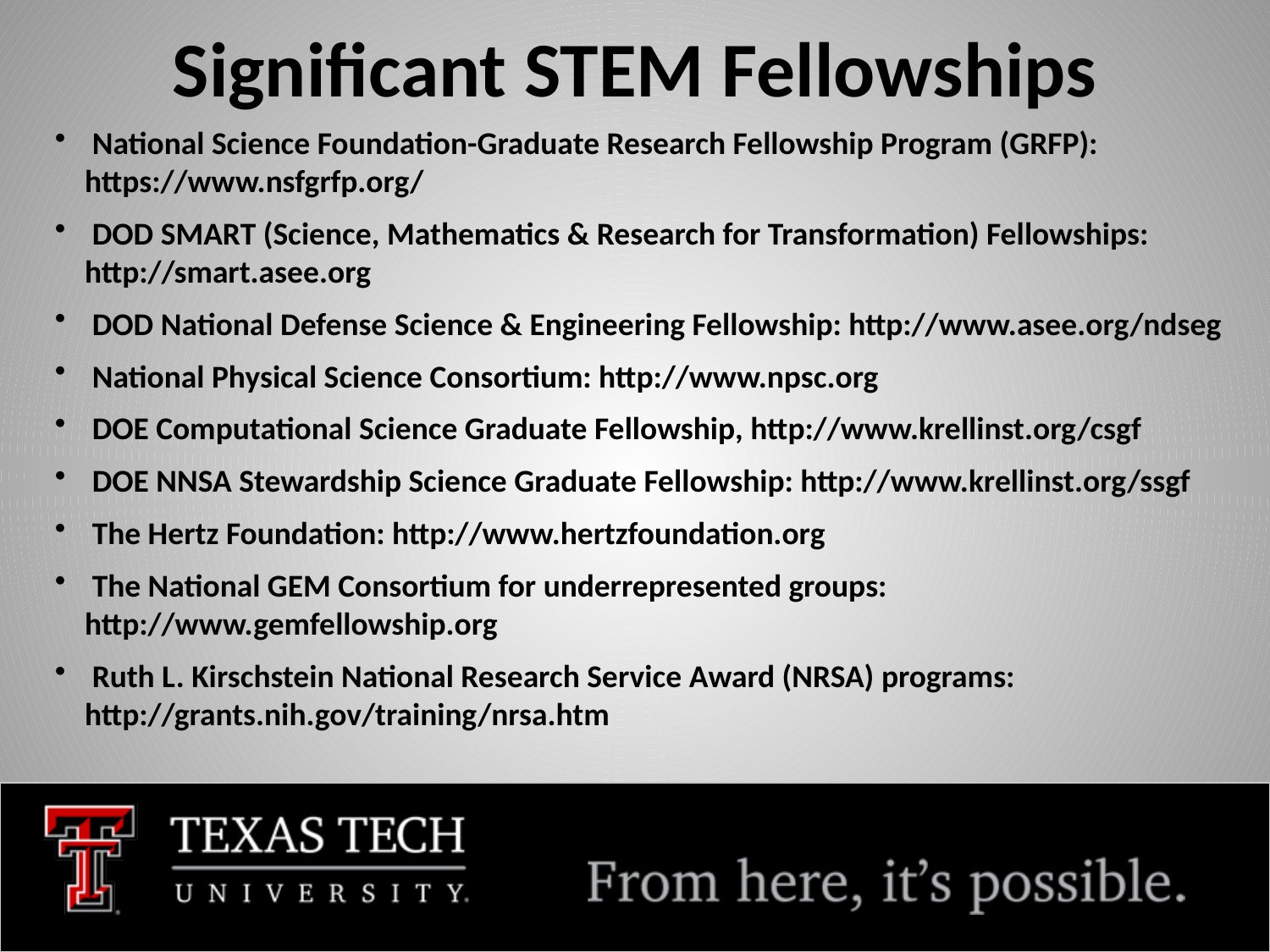

# Significant STEM Fellowships
 National Science Foundation-Graduate Research Fellowship Program (GRFP): https://www.nsfgrfp.org/
 DOD SMART (Science, Mathematics & Research for Transformation) Fellowships: http://smart.asee.org
 DOD National Defense Science & Engineering Fellowship: http://www.asee.org/ndseg
 National Physical Science Consortium: http://www.npsc.org
 DOE Computational Science Graduate Fellowship, http://www.krellinst.org/csgf
 DOE NNSA Stewardship Science Graduate Fellowship: http://www.krellinst.org/ssgf
 The Hertz Foundation: http://www.hertzfoundation.org
 The National GEM Consortium for underrepresented groups: http://www.gemfellowship.org
 Ruth L. Kirschstein National Research Service Award (NRSA) programs: http://grants.nih.gov/training/nrsa.htm